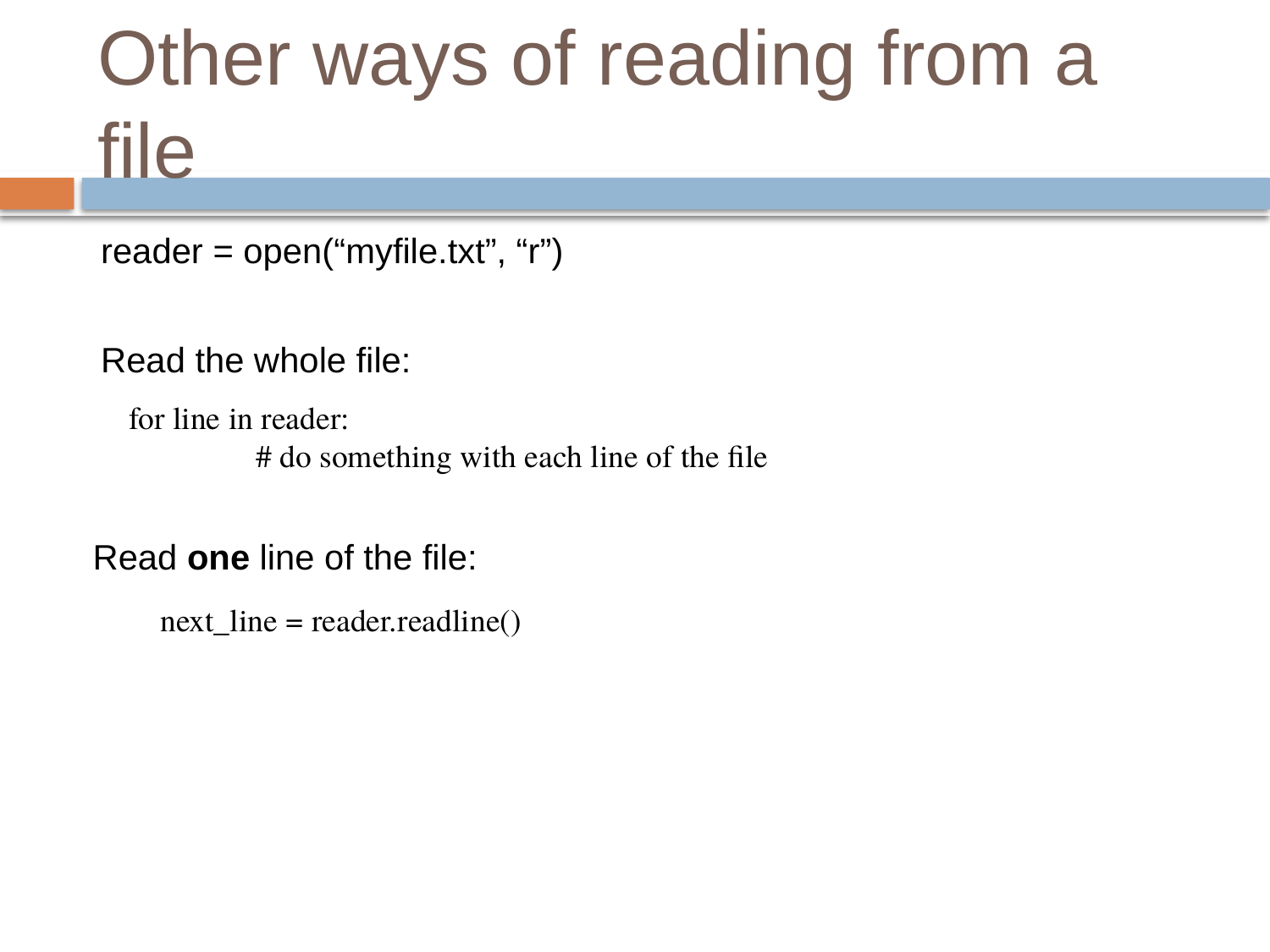

# Other ways of reading from a file
reader = open(“myfile.txt”, “r”)

Read the whole file:
for line in reader:
	# do something with each line of the file
Read one line of the file:
next_line = reader.readline()